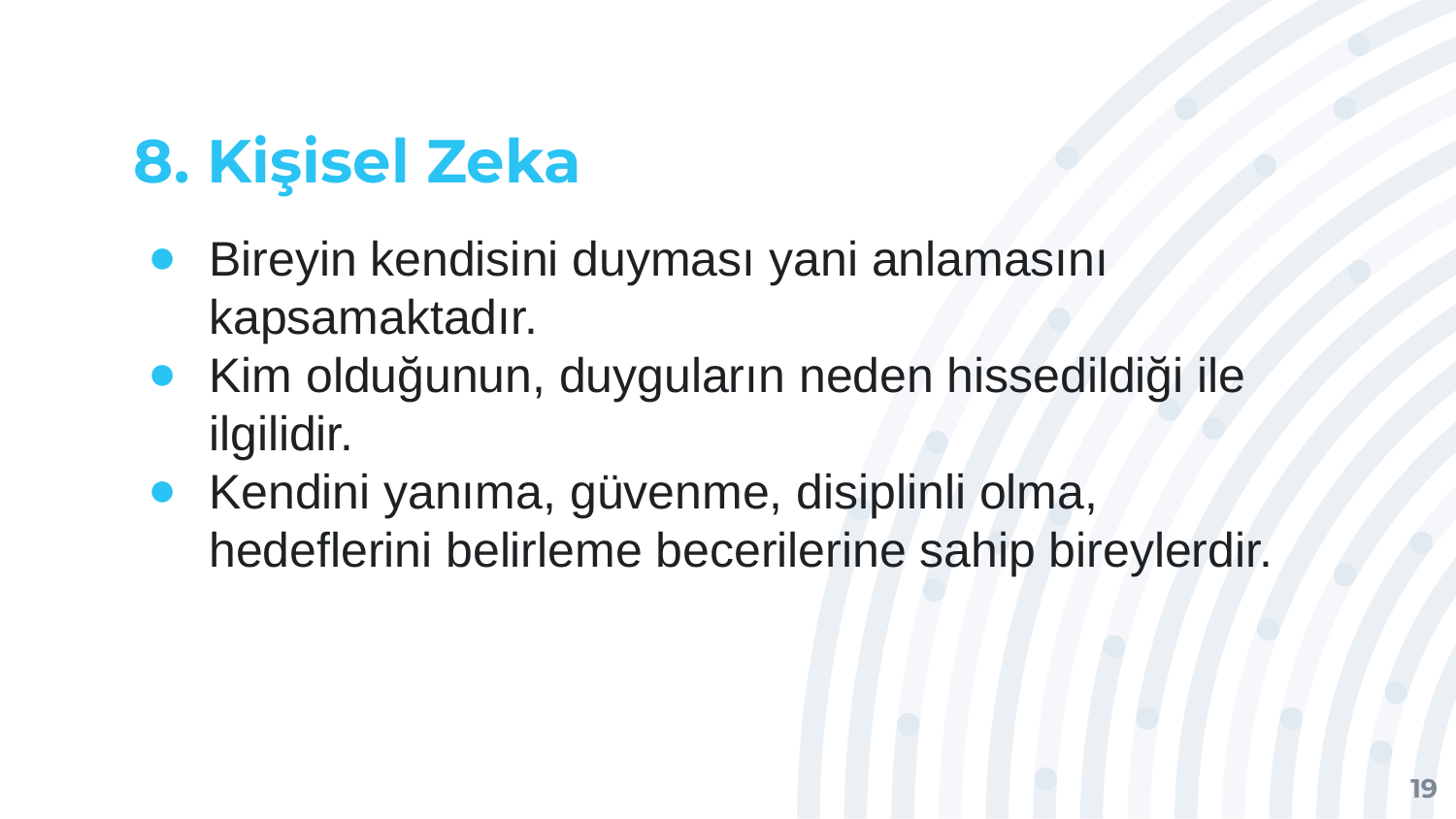

# 8. Kişisel Zeka
Bireyin kendisini duyması yani anlamasını kapsamaktadır.
Kim olduğunun, duyguların neden hissedildiği ile ilgilidir.
Kendini yanıma, güvenme, disiplinli olma, hedeflerini belirleme becerilerine sahip bireylerdir.
19